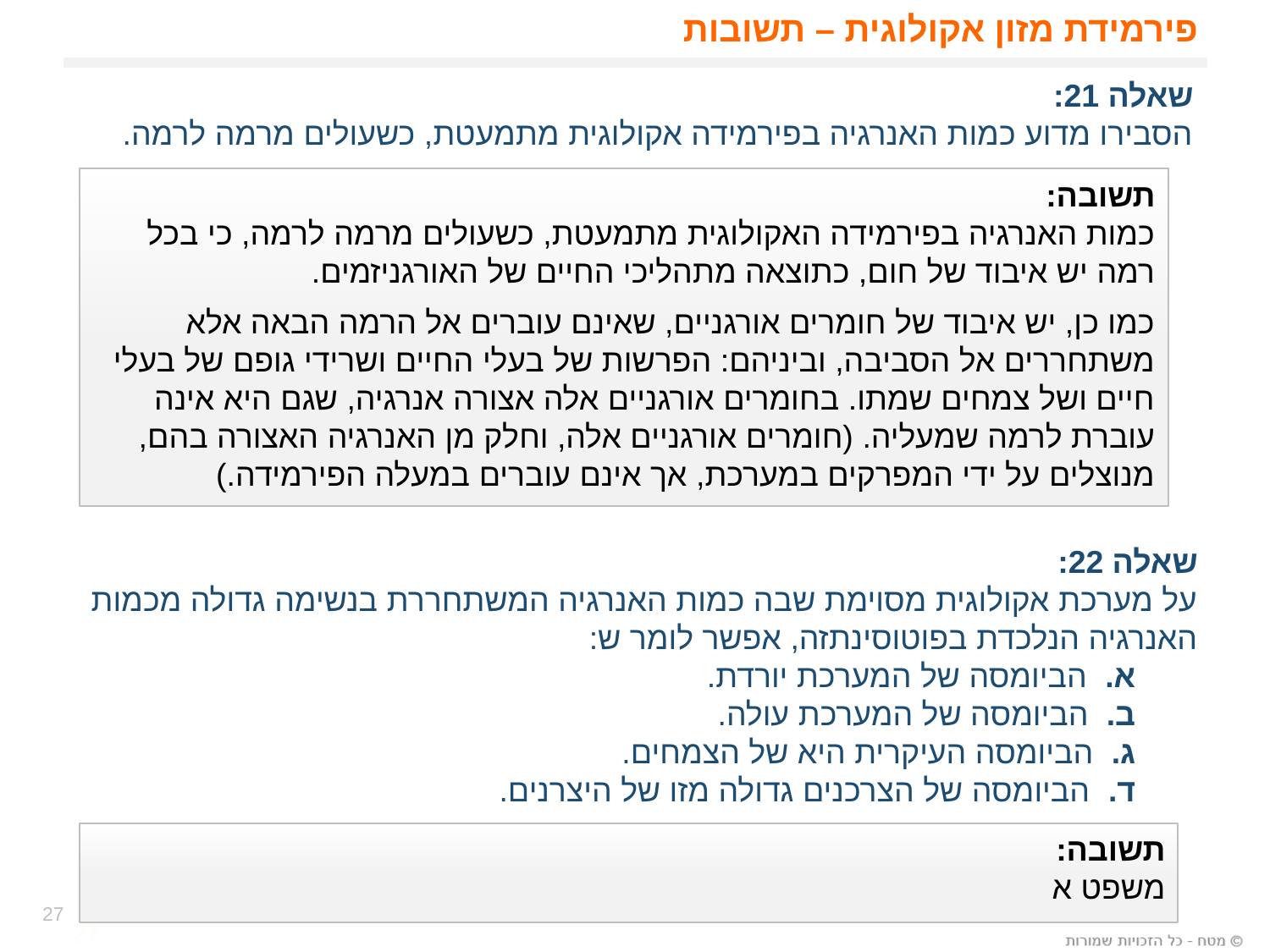

# פירמידת מזון אקולוגית – תשובות

שאלה 21:
הסבירו מדוע כמות האנרגיה בפירמידה אקולוגית מתמעטת, כשעולים מרמה לרמה.
תשובה:
כמות האנרגיה בפירמידה האקולוגית מתמעטת, כשעולים מרמה לרמה, כי בכל רמה יש איבוד של חום, כתוצאה מתהליכי החיים של האורגניזמים.

כמו כן, יש איבוד של חומרים אורגניים, שאינם עוברים אל הרמה הבאה אלא משתחררים אל הסביבה, וביניהם: הפרשות של בעלי החיים ושרידי גופם של בעלי חיים ושל צמחים שמתו. בחומרים אורגניים אלה אצורה אנרגיה, שגם היא אינה עוברת לרמה שמעליה. (חומרים אורגניים אלה, וחלק מן האנרגיה האצורה בהם, מנוצלים על ידי המפרקים במערכת, אך אינם עוברים במעלה הפירמידה.)

שאלה 22:
על מערכת אקולוגית מסוימת שבה כמות האנרגיה המשתחררת בנשימה גדולה מכמות האנרגיה הנלכדת בפוטוסינתזה, אפשר לומר ש:
       א.  הביומסה של המערכת יורדת.
       ב.  הביומסה של המערכת עולה.
       ג.  הביומסה העיקרית היא של הצמחים.
       ד.  הביומסה של הצרכנים גדולה מזו של היצרנים.
תשובה:
משפט א
27
27